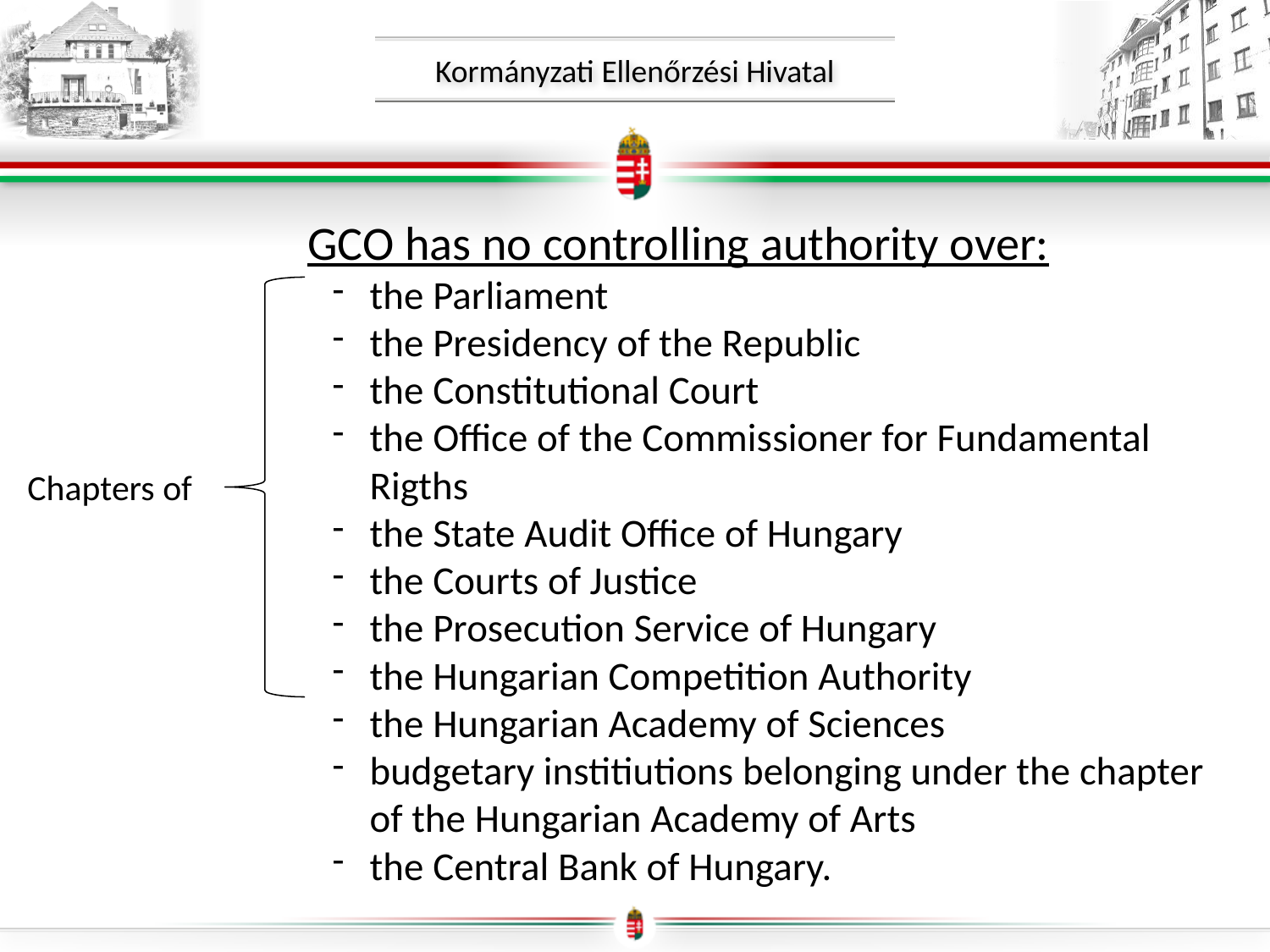

GCO has no controlling authority over:
the Parliament
the Presidency of the Republic
the Constitutional Court
the Office of the Commissioner for Fundamental Rigths
the State Audit Office of Hungary
the Courts of Justice
the Prosecution Service of Hungary
the Hungarian Competition Authority
the Hungarian Academy of Sciences
budgetary institiutions belonging under the chapter of the Hungarian Academy of Arts
the Central Bank of Hungary.

Chapters of